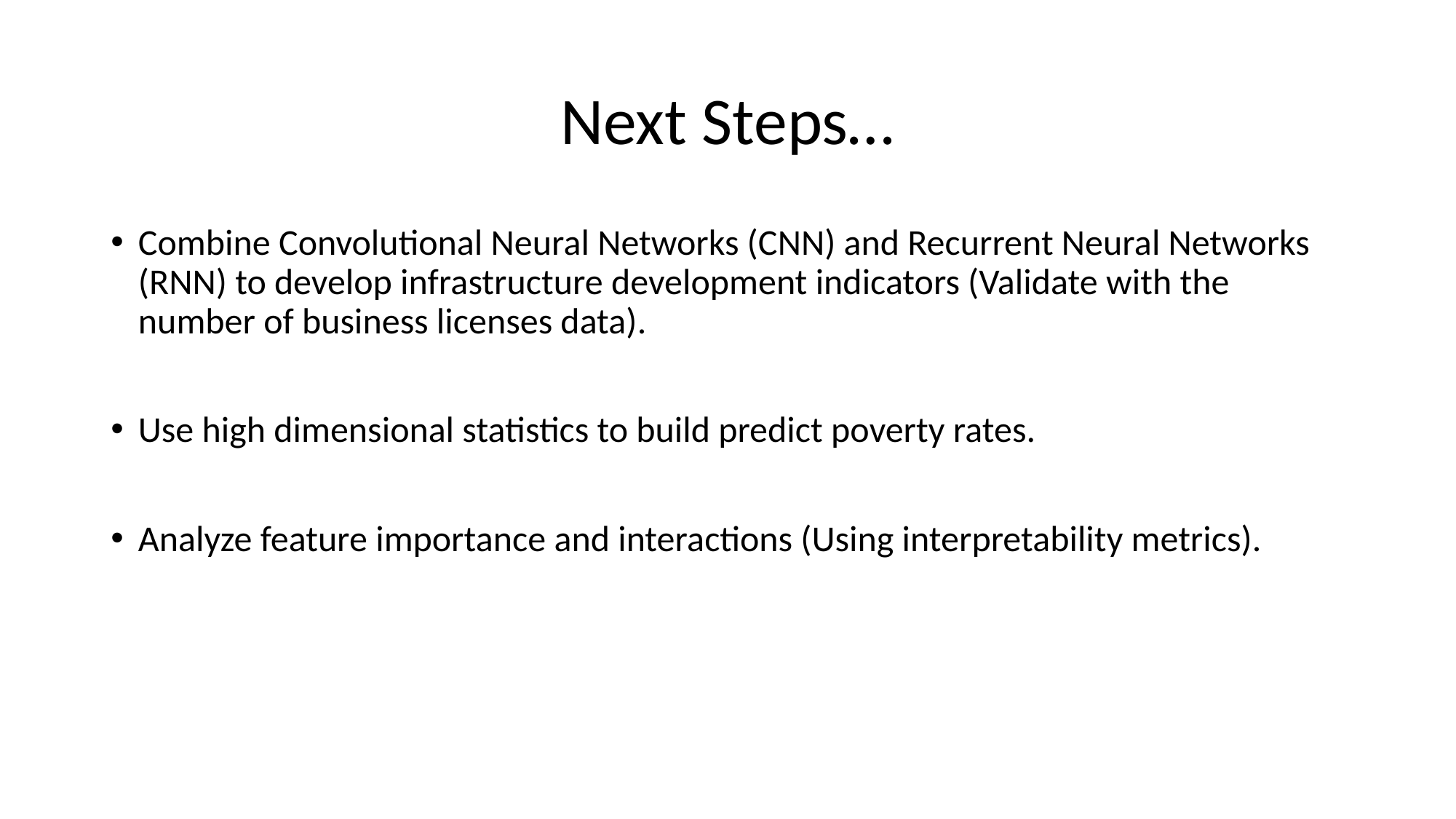

# Next Steps…
Combine Convolutional Neural Networks (CNN) and Recurrent Neural Networks (RNN) to develop infrastructure development indicators (Validate with the number of business licenses data).

Use high dimensional statistics to build predict poverty rates.

Analyze feature importance and interactions (Using interpretability metrics).